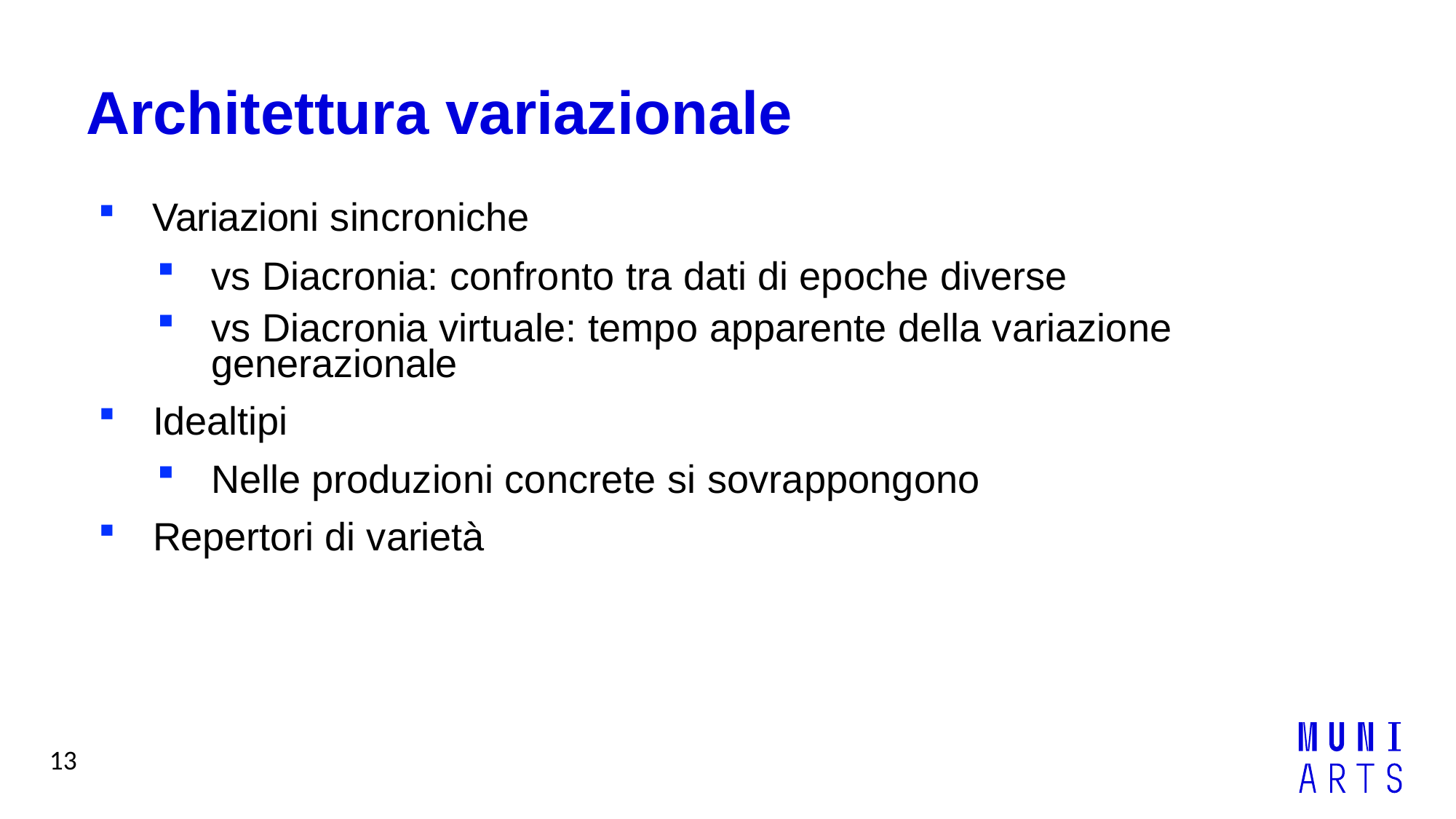

# Architettura variazionale
Variazioni sincroniche
vs Diacronia: confronto tra dati di epoche diverse
vs Diacronia virtuale: tempo apparente della variazione  generazionale
Idealtipi
Nelle produzioni concrete si sovrappongono
Repertori di varietà
13